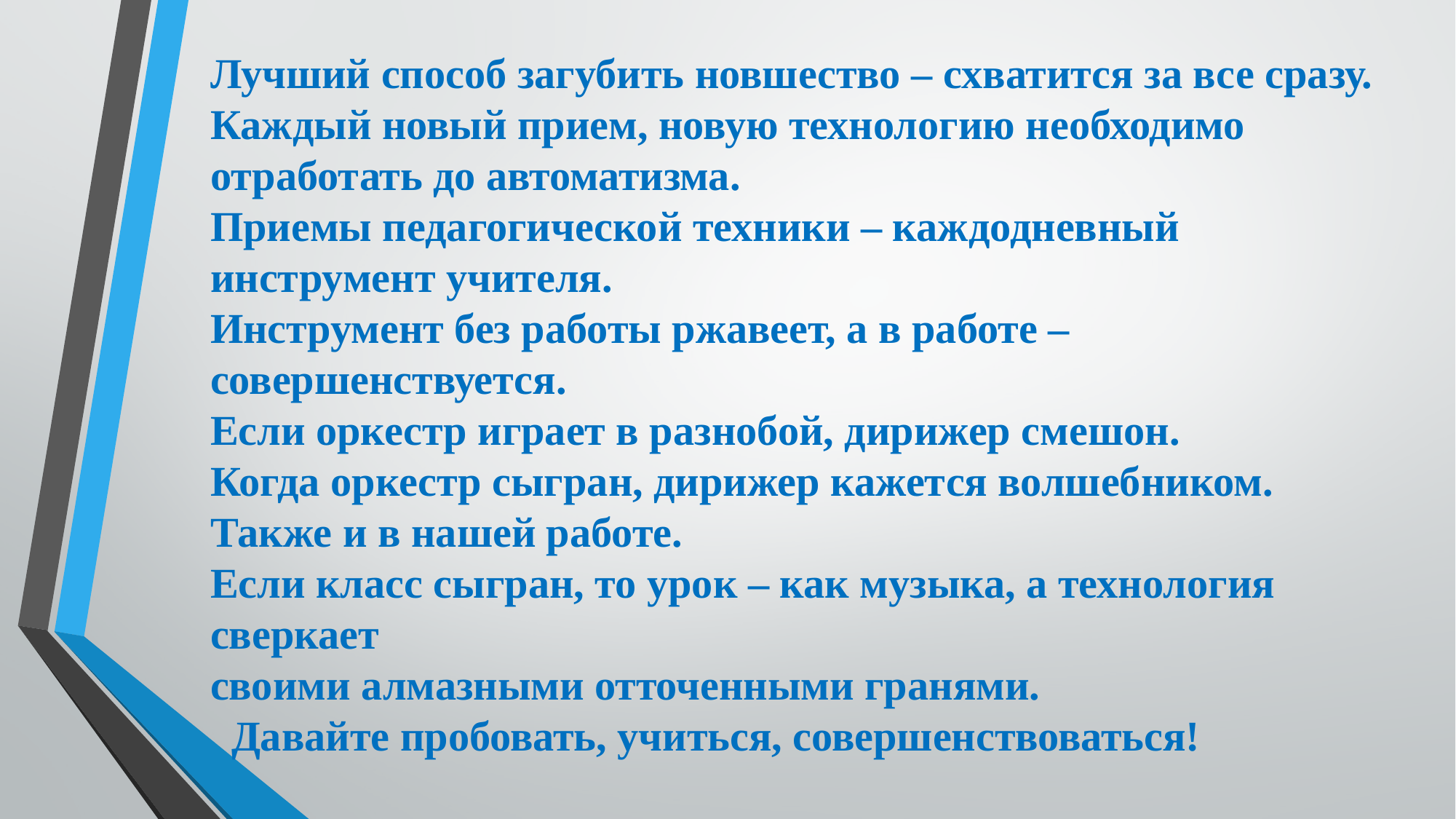

Лучший способ загубить новшество – схватится за все сразу.
Каждый новый прием, новую технологию необходимо отработать до автоматизма.
Приемы педагогической техники – каждодневный инструмент учителя.
Инструмент без работы ржавеет, а в работе – совершенствуется.
Если оркестр играет в разнобой, дирижер смешон.
Когда оркестр сыгран, дирижер кажется волшебником.
Также и в нашей работе.
Если класс сыгран, то урок – как музыка, а технология сверкает
своими алмазными отточенными гранями.
  Давайте пробовать, учиться, совершенствоваться!